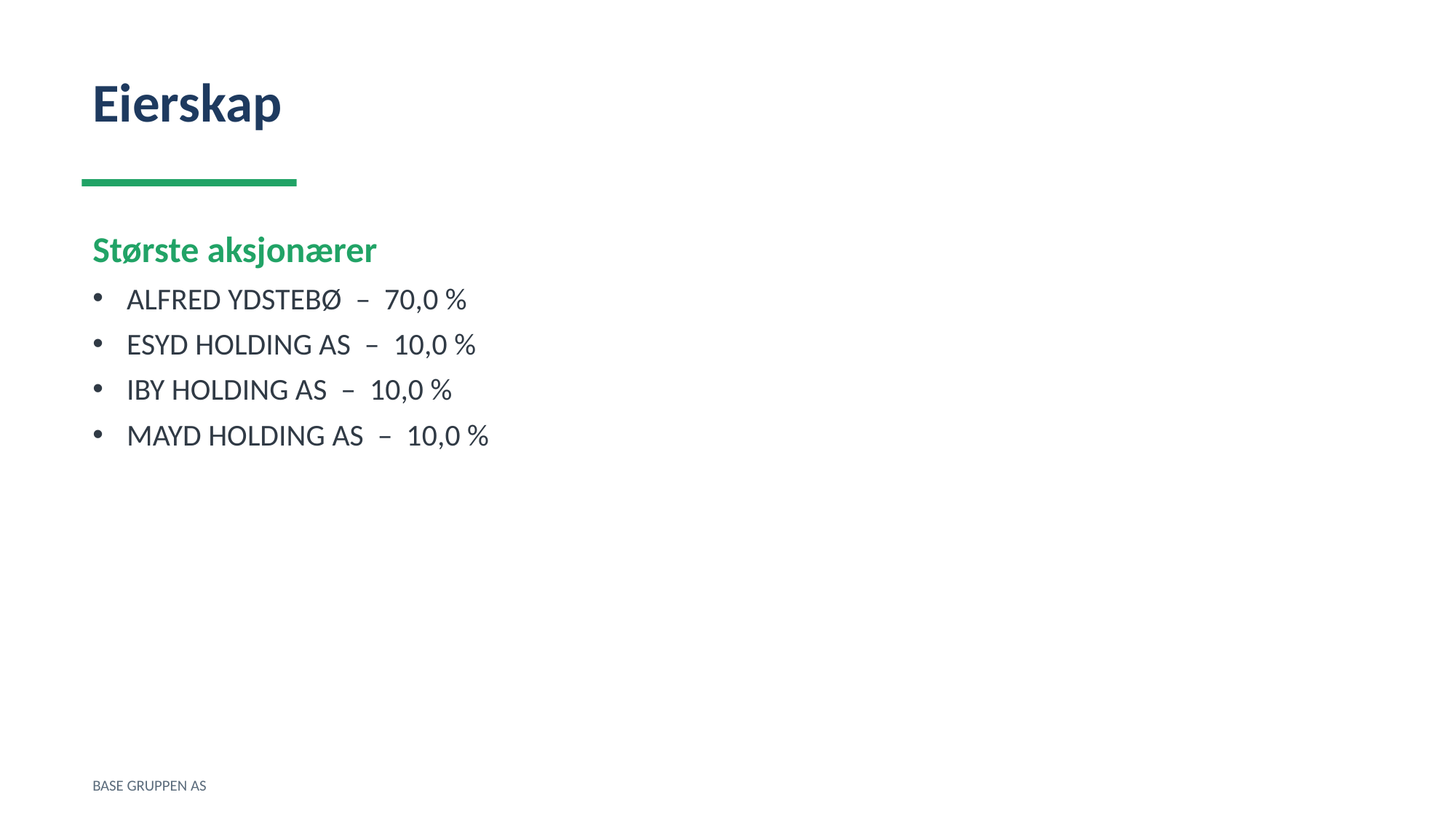

Eierskap

Største aksjonærer
ALFRED YDSTEBØ  –  70,0 %
ESYD HOLDING AS  –  10,0 %
IBY HOLDING AS  –  10,0 %
MAYD HOLDING AS  –  10,0 %
BASE GRUPPEN AS